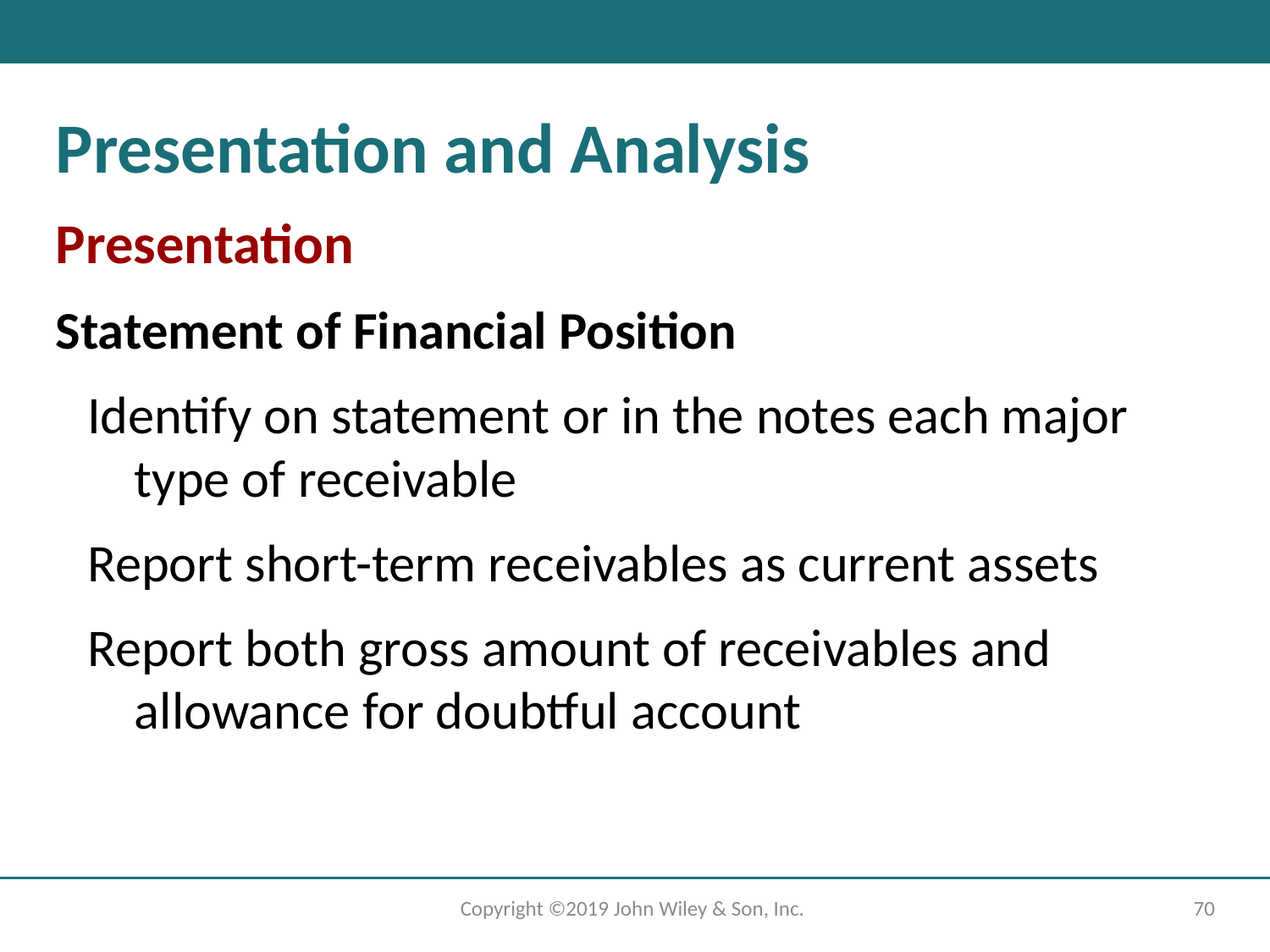

Presentation and Analysis
Presentation
Statement of Financial Position
Identify on statement or in the notes each major type of receivable
Report short-term receivables as current assets
Report both gross amount of receivables and allowance for doubtful account
Copyright ©2019 John Wiley & Son, Inc.
70